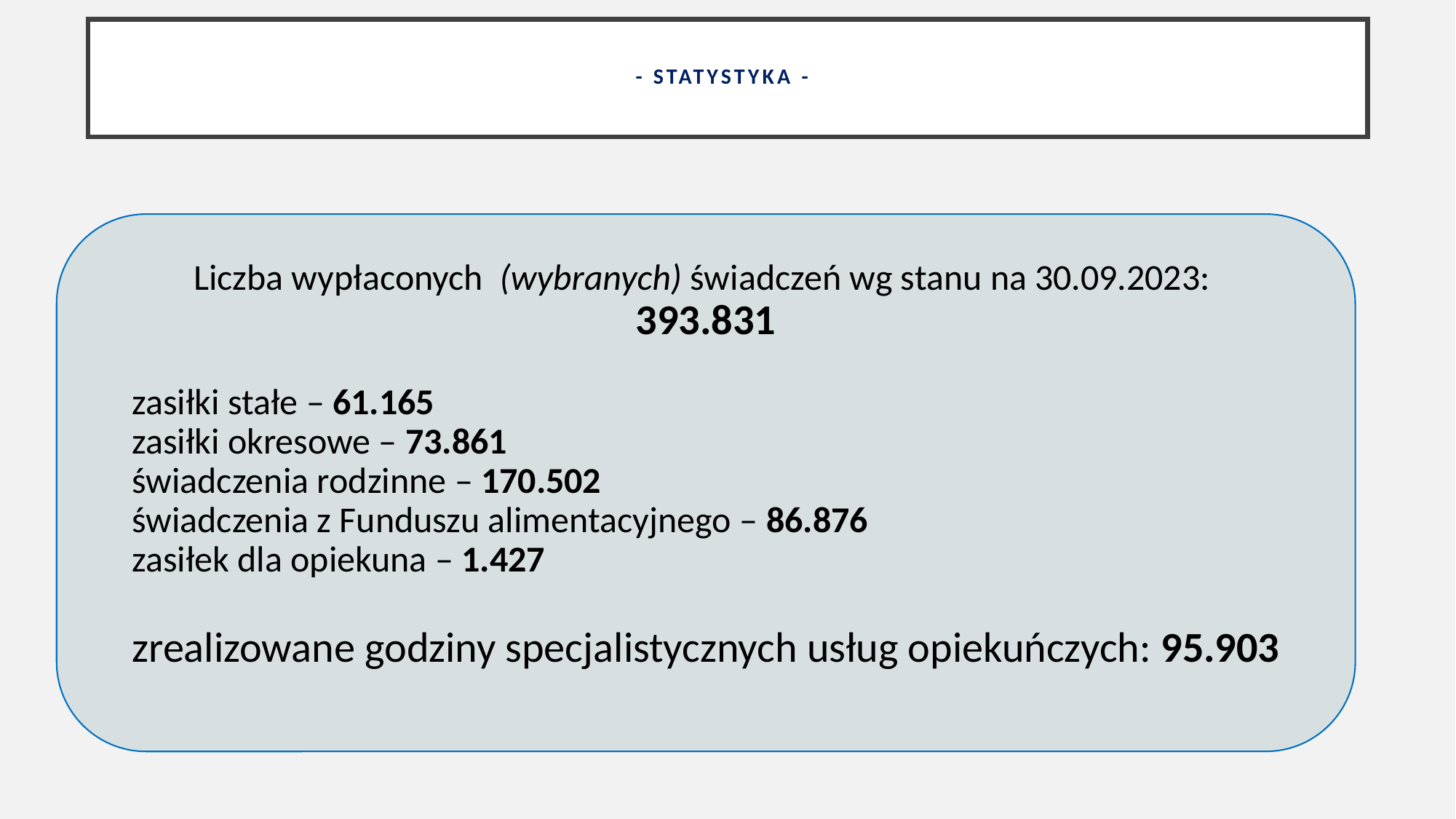

# - statystyka -

Liczba wypłaconych  (wybranych) świadczeń wg stanu na 30.09.2023:
393.831

zasiłki stałe – 61.165
zasiłki okresowe – 73.861
świadczenia rodzinne – 170.502
świadczenia z Funduszu alimentacyjnego – 86.876
zasiłek dla opiekuna – 1.427

zrealizowane godziny specjalistycznych usług opiekuńczych: 95.903